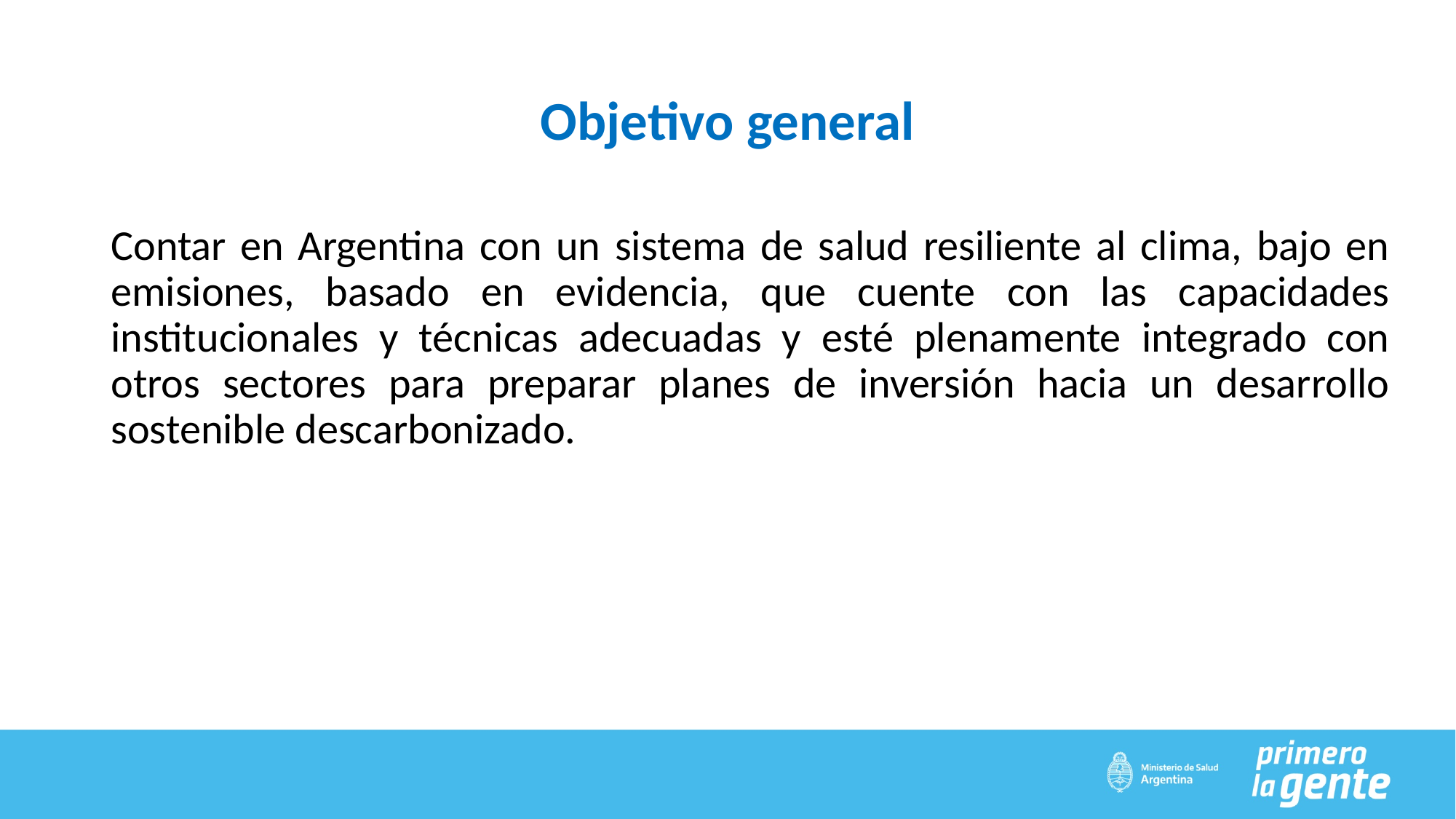

# Objetivo general
Contar en Argentina con un sistema de salud resiliente al clima, bajo en emisiones, basado en evidencia, que cuente con las capacidades institucionales y técnicas adecuadas y esté plenamente integrado con otros sectores para preparar planes de inversión hacia un desarrollo sostenible descarbonizado.